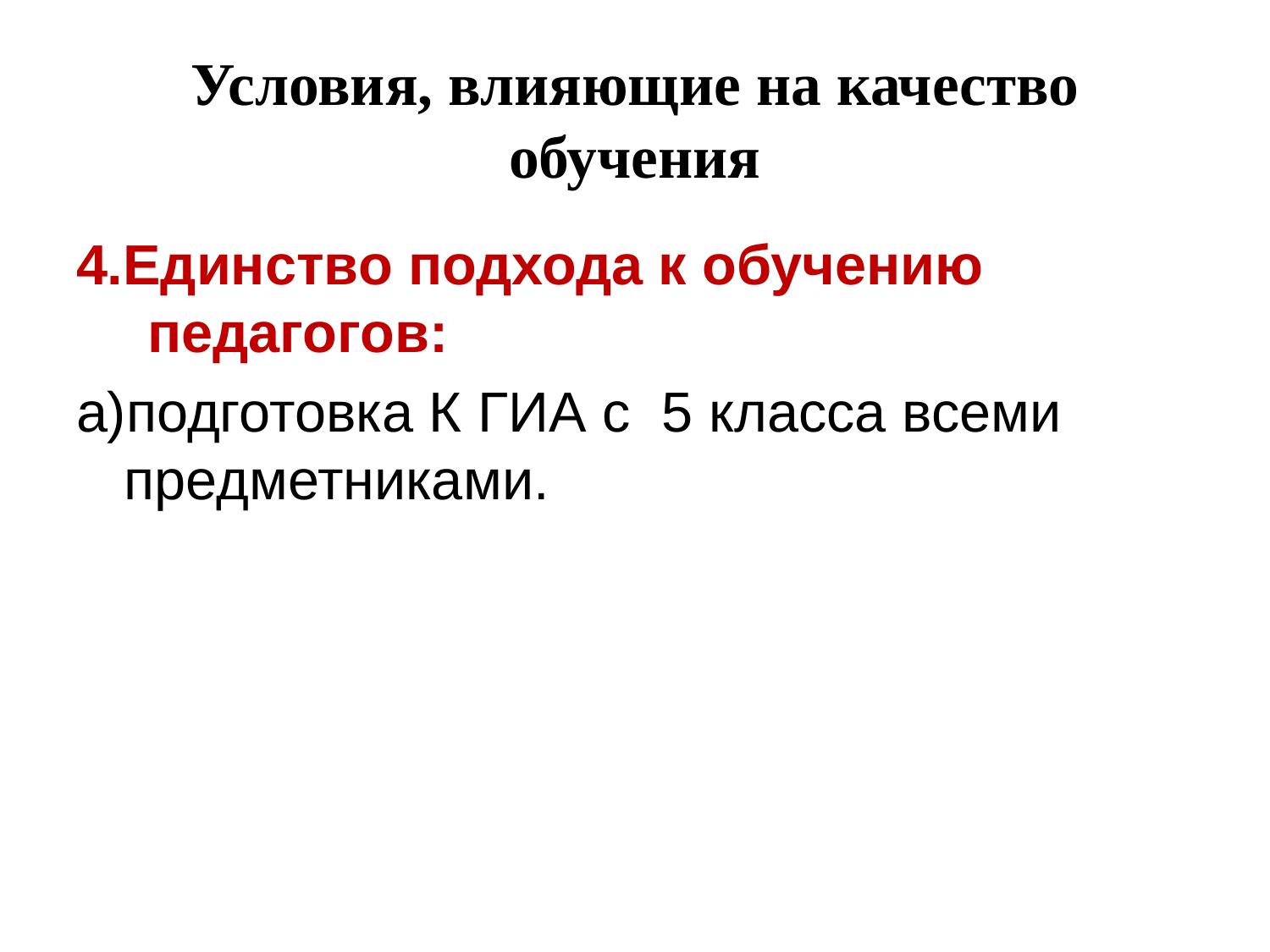

# Условия, влияющие на качество обучения
4.Единство подхода к обучению педагогов:
а)подготовка К ГИА с  5 класса всеми предметниками.